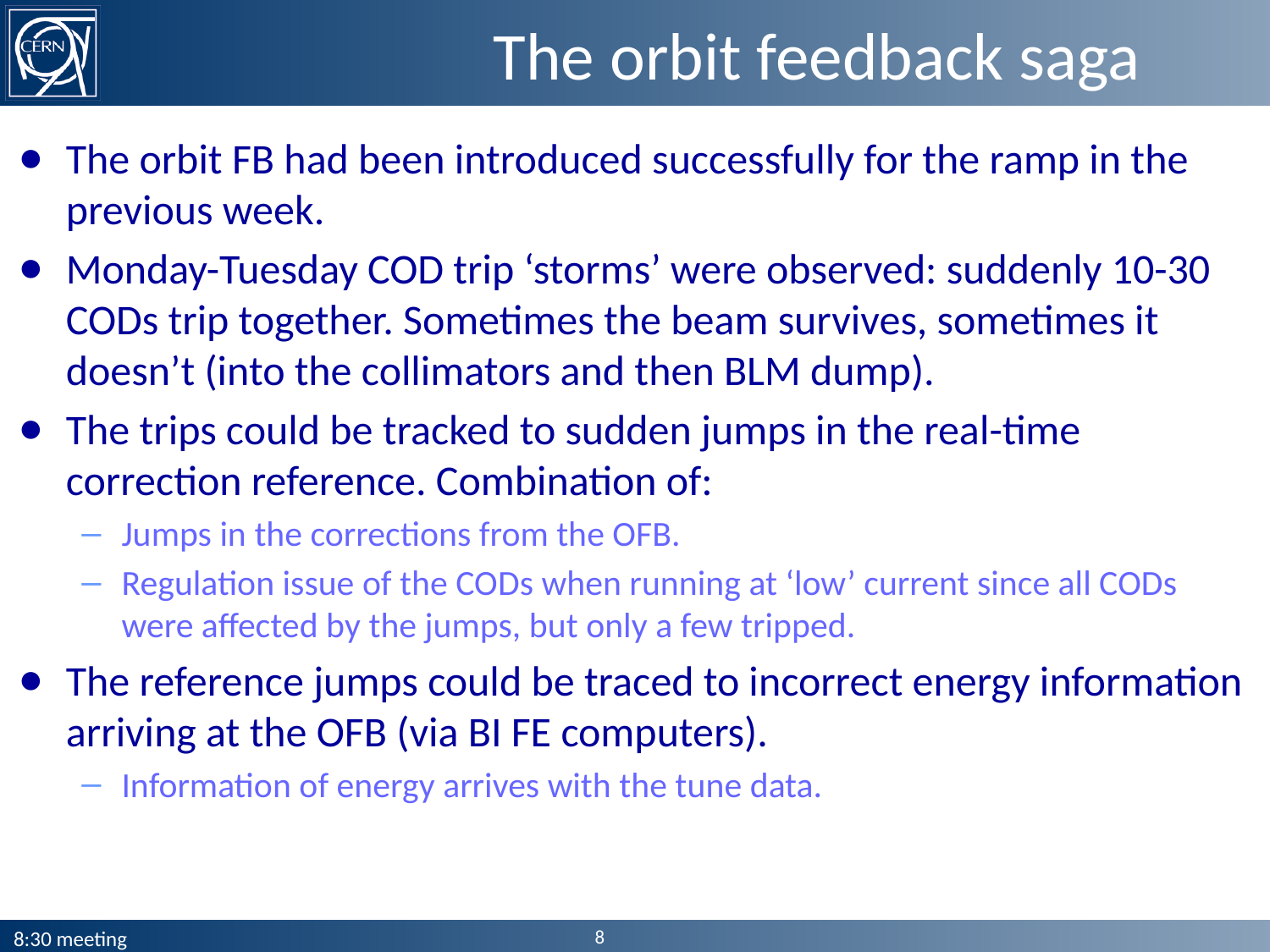

# The orbit feedback saga
The orbit FB had been introduced successfully for the ramp in the previous week.
Monday-Tuesday COD trip ‘storms’ were observed: suddenly 10-30 CODs trip together. Sometimes the beam survives, sometimes it doesn’t (into the collimators and then BLM dump).
The trips could be tracked to sudden jumps in the real-time correction reference. Combination of:
Jumps in the corrections from the OFB.
Regulation issue of the CODs when running at ‘low’ current since all CODs were affected by the jumps, but only a few tripped.
The reference jumps could be traced to incorrect energy information arriving at the OFB (via BI FE computers).
Information of energy arrives with the tune data.
8
8:30 meeting